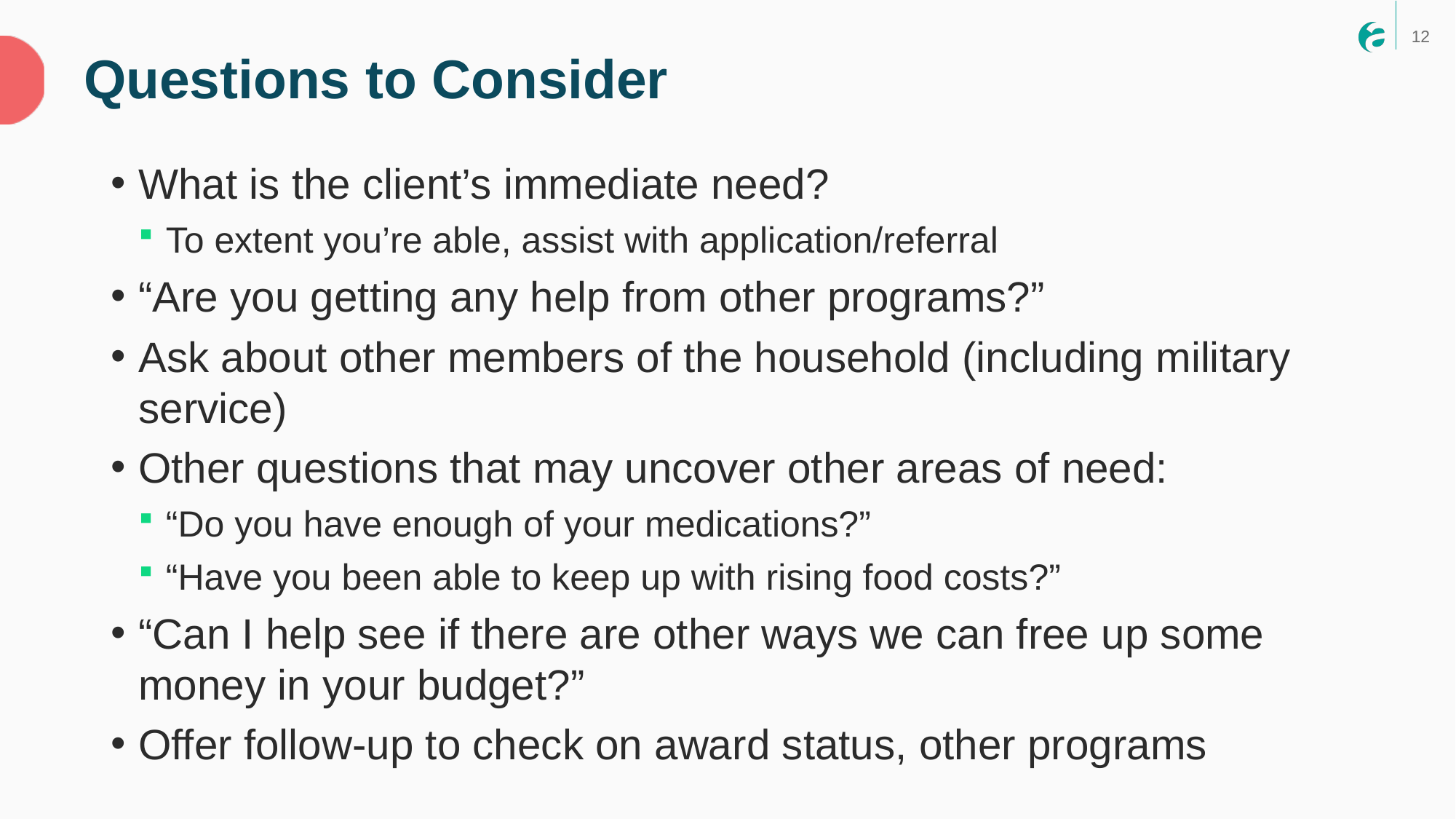

Questions to Consider
What is the client’s immediate need?
To extent you’re able, assist with application/referral
“Are you getting any help from other programs?”
Ask about other members of the household (including military service)
Other questions that may uncover other areas of need:
“Do you have enough of your medications?”
“Have you been able to keep up with rising food costs?”
“Can I help see if there are other ways we can free up some money in your budget?”
Offer follow-up to check on award status, other programs